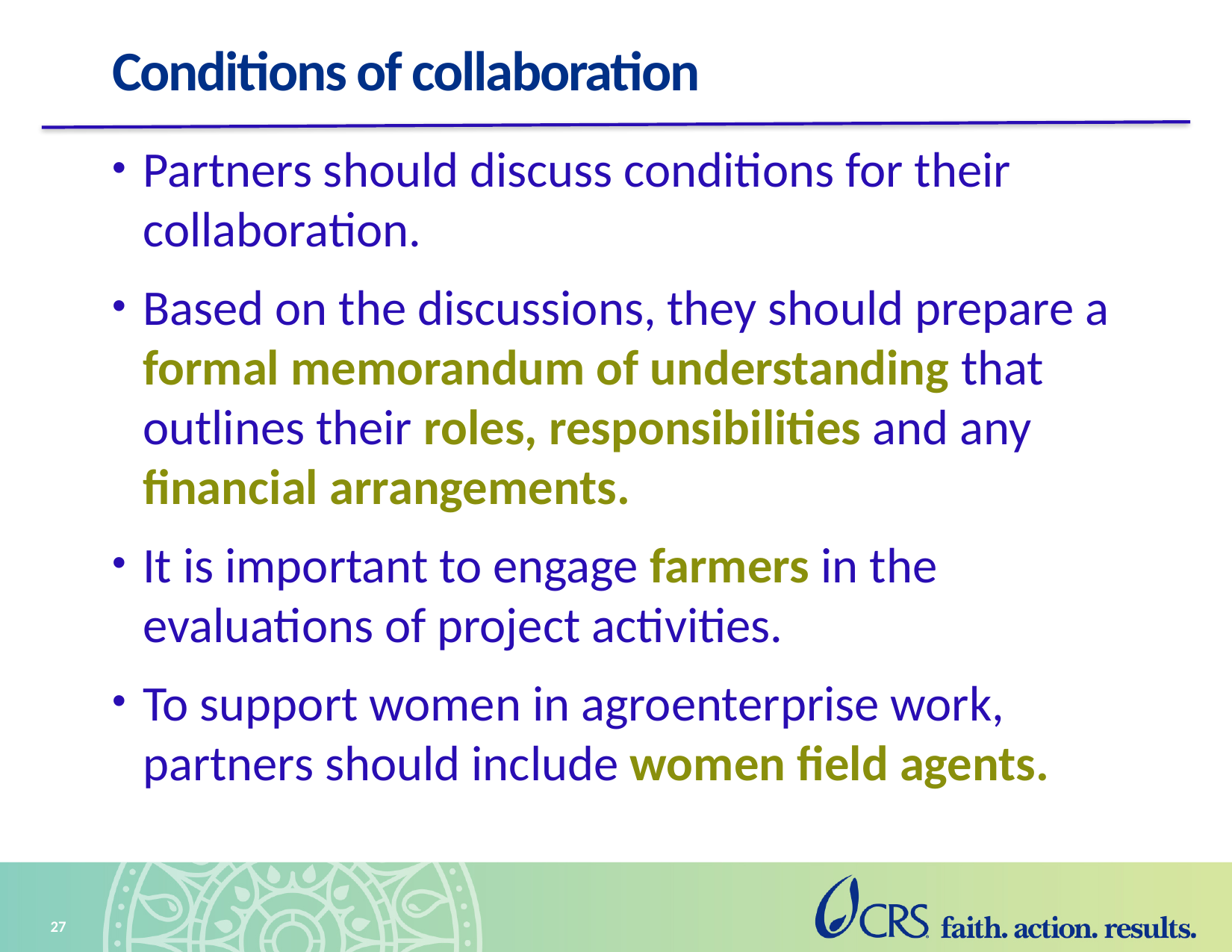

# Conditions of collaboration
Partners should discuss conditions for their collaboration.
Based on the discussions, they should prepare a formal memorandum of understanding that outlines their roles, responsibilities and any financial arrangements.
It is important to engage farmers in the evaluations of project activities.
To support women in agroenterprise work, partners should include women field agents.
27